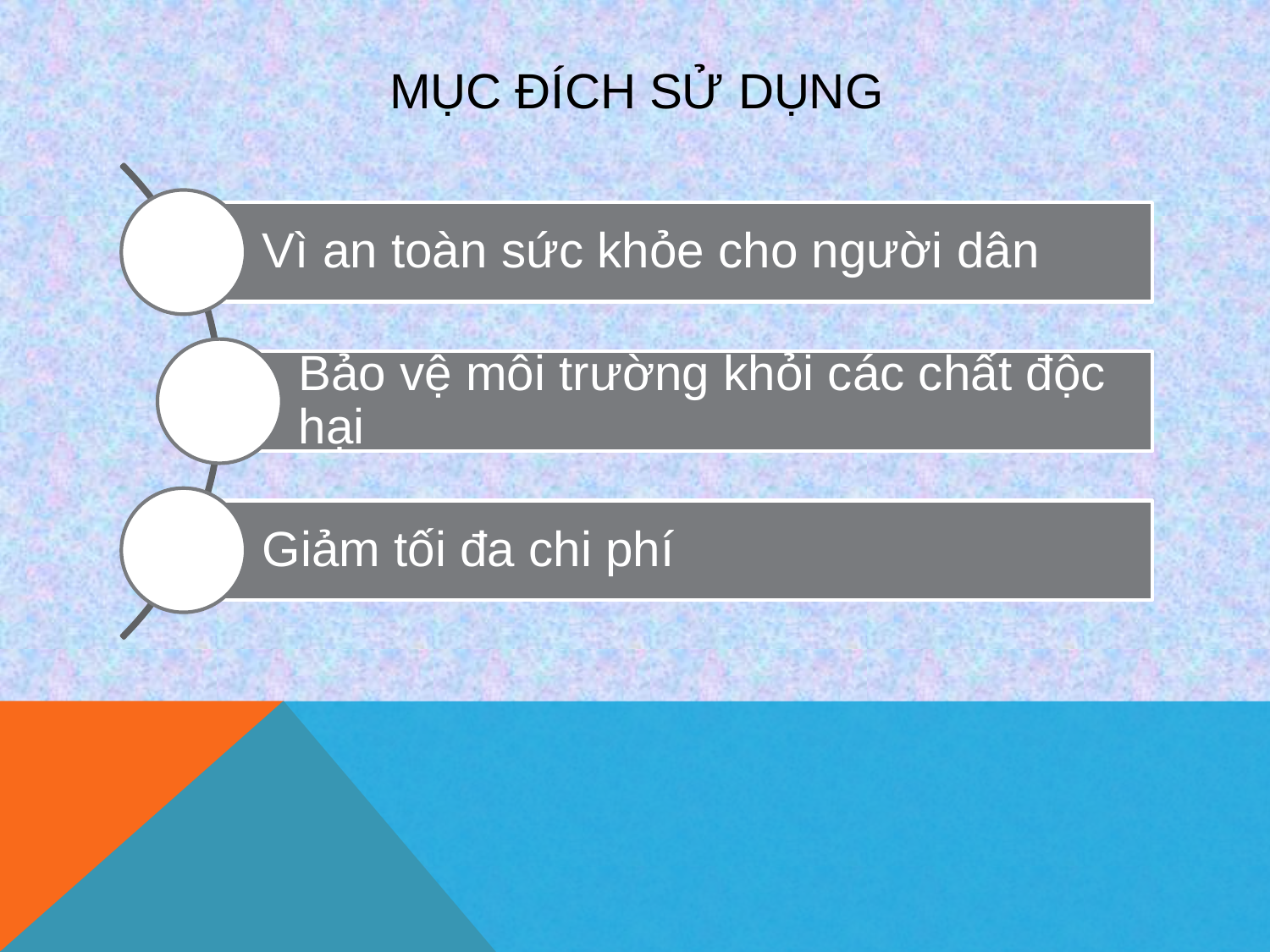

# MỤC ĐÍCH SỬ DỤNG
Vì an toàn sức khỏe cho người dân
Bảo vệ môi trường khỏi các chất độc hại
Giảm tối đa chi phí